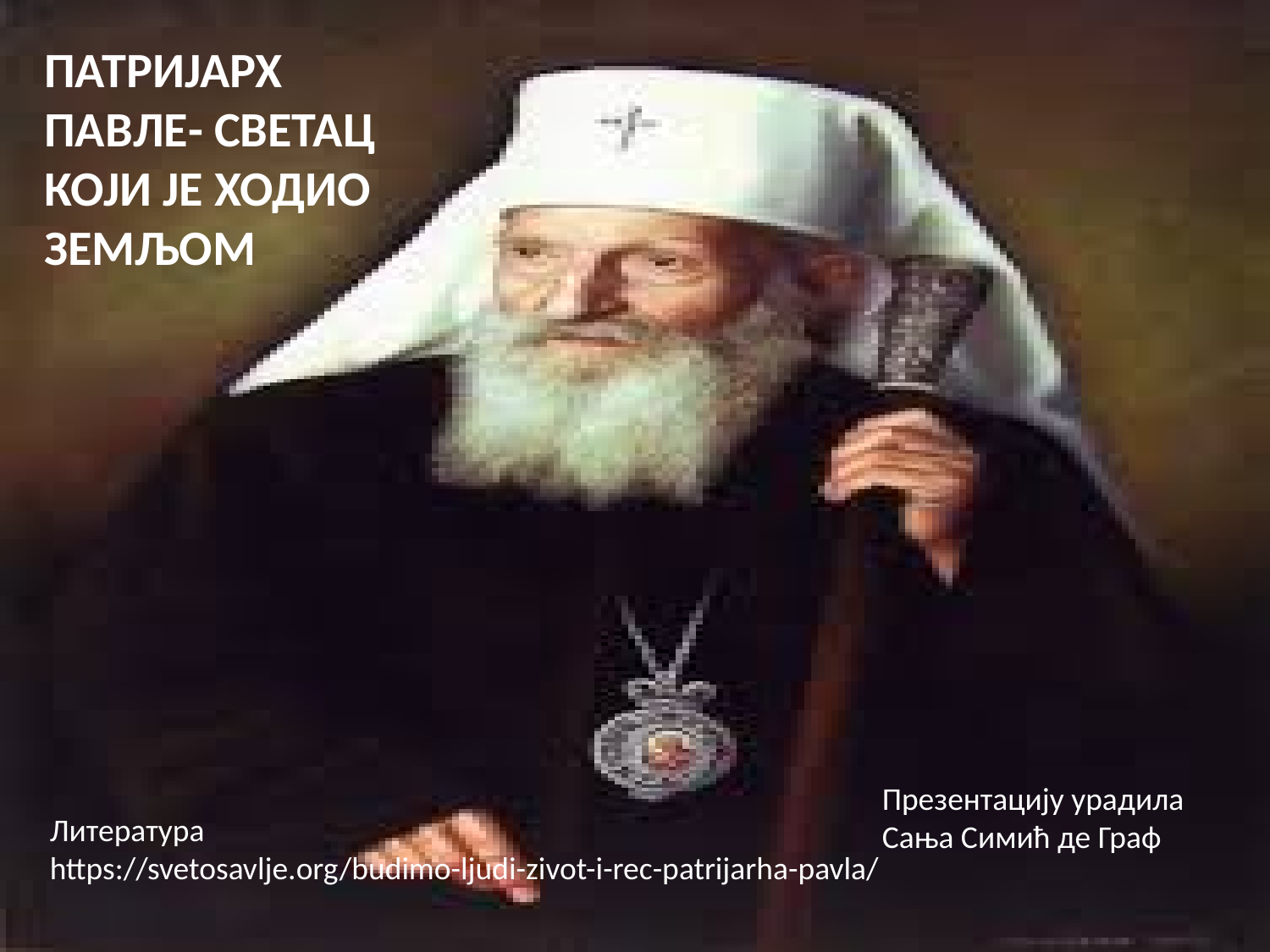

ПАТРИЈАРХ ПАВЛЕ- СВЕТАЦ КОЈИ ЈЕ ХОДИО ЗЕМЉОМ
#

Презентацију урадила
Сања Симић де Граф
Литература
https://svetosavlje.org/budimo-ljudi-zivot-i-rec-patrijarha-pavla/